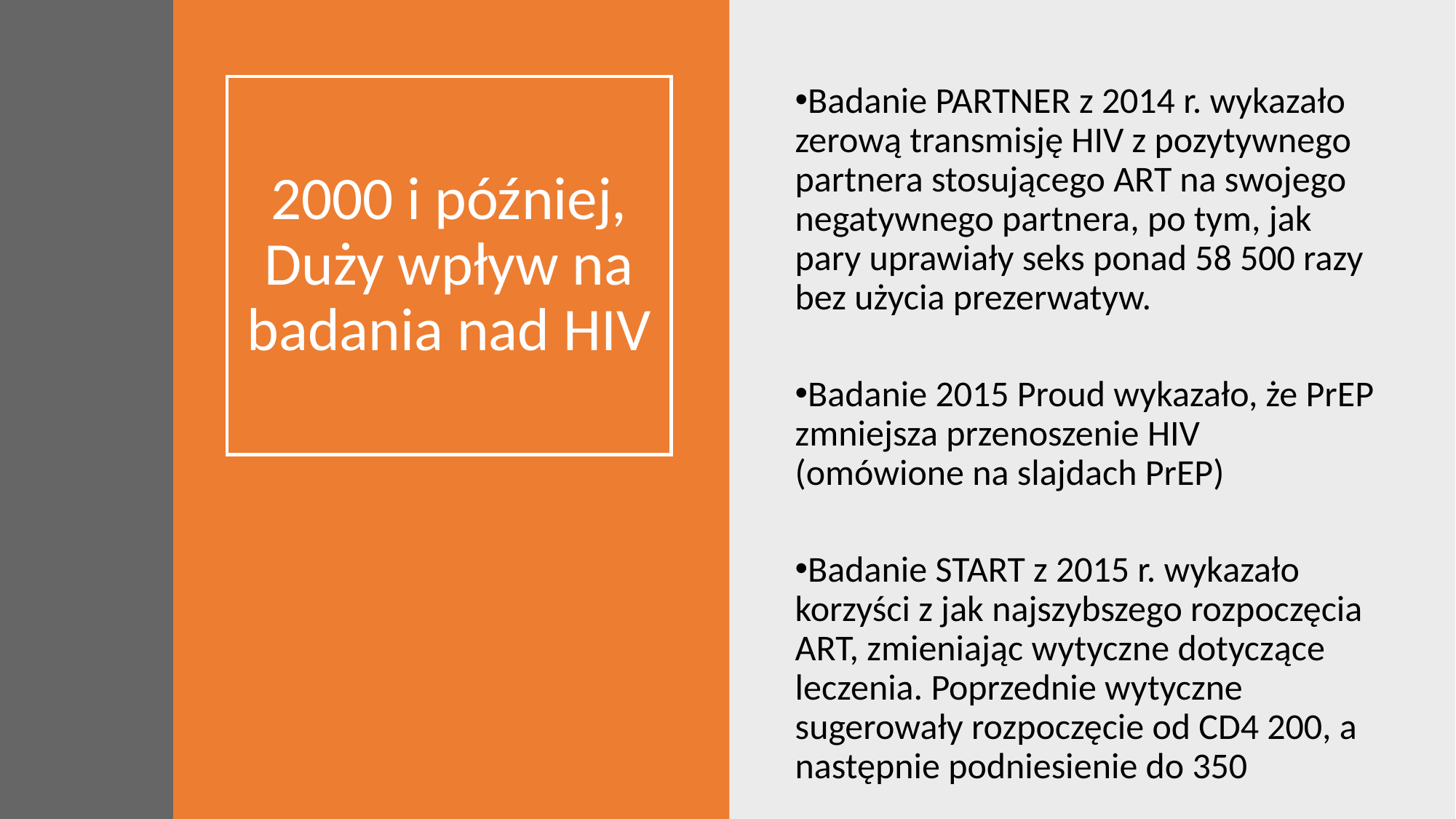

2000 i później, Duży wpływ na badania nad HIV

Badanie PARTNER z 2014 r. wykazało zerową transmisję HIV z pozytywnego partnera stosującego ART na swojego negatywnego partnera, po tym, jak pary uprawiały seks ponad 58 500 razy bez użycia prezerwatyw.

Badanie 2015 Proud wykazało, że PrEP zmniejsza przenoszenie HIV (omówione na slajdach PrEP)

Badanie START z 2015 r. wykazało korzyści z jak najszybszego rozpoczęcia ART, zmieniając wytyczne dotyczące leczenia. Poprzednie wytyczne sugerowały rozpoczęcie od CD4 200, a następnie podniesienie do 350